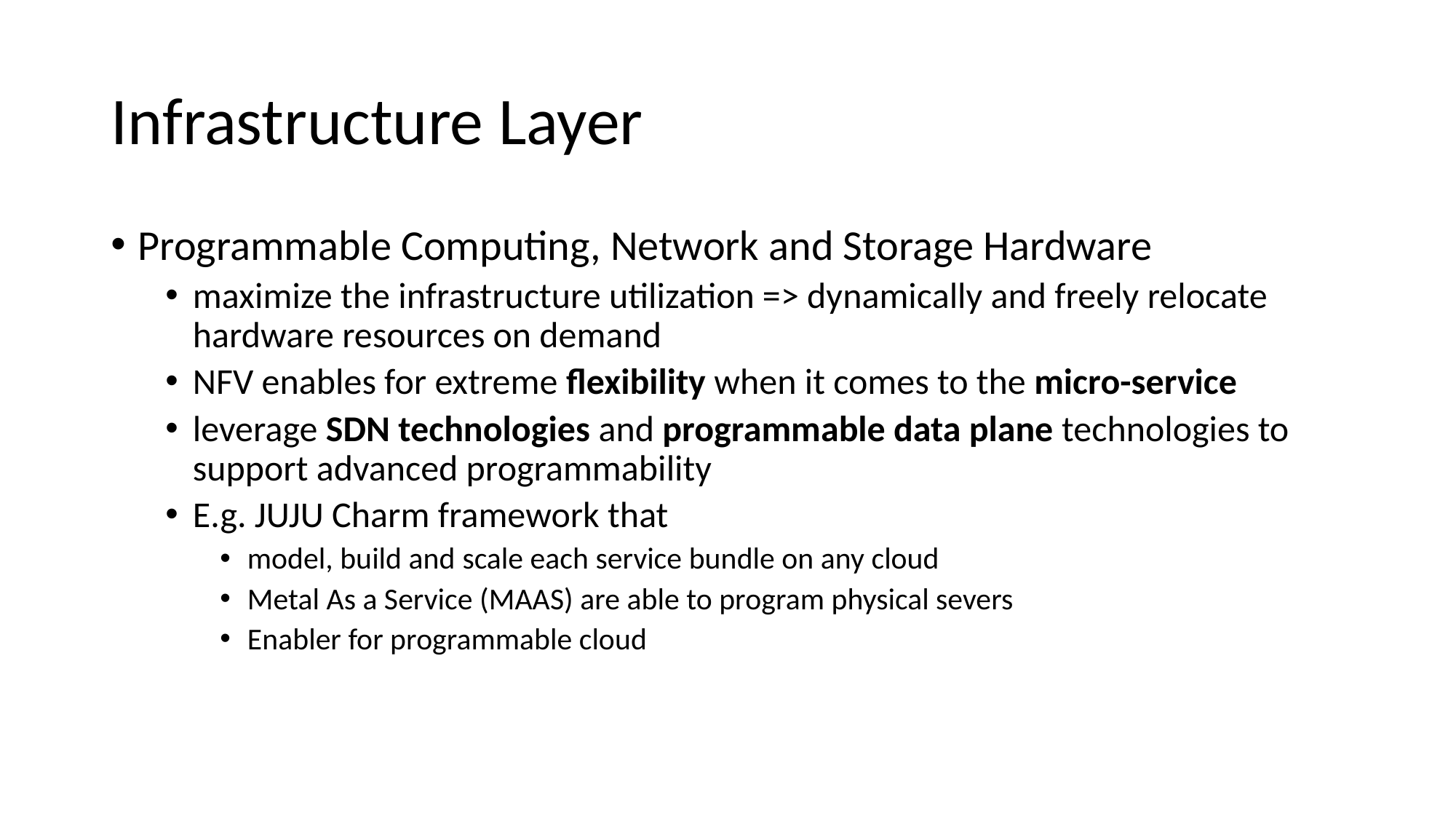

# Infrastructure Layer
Programmable Computing, Network and Storage Hardware
maximize the infrastructure utilization => dynamically and freely relocate hardware resources on demand
NFV enables for extreme flexibility when it comes to the micro-service
leverage SDN technologies and programmable data plane technologies to support advanced programmability
E.g. JUJU Charm framework that
model, build and scale each service bundle on any cloud
Metal As a Service (MAAS) are able to program physical severs
Enabler for programmable cloud